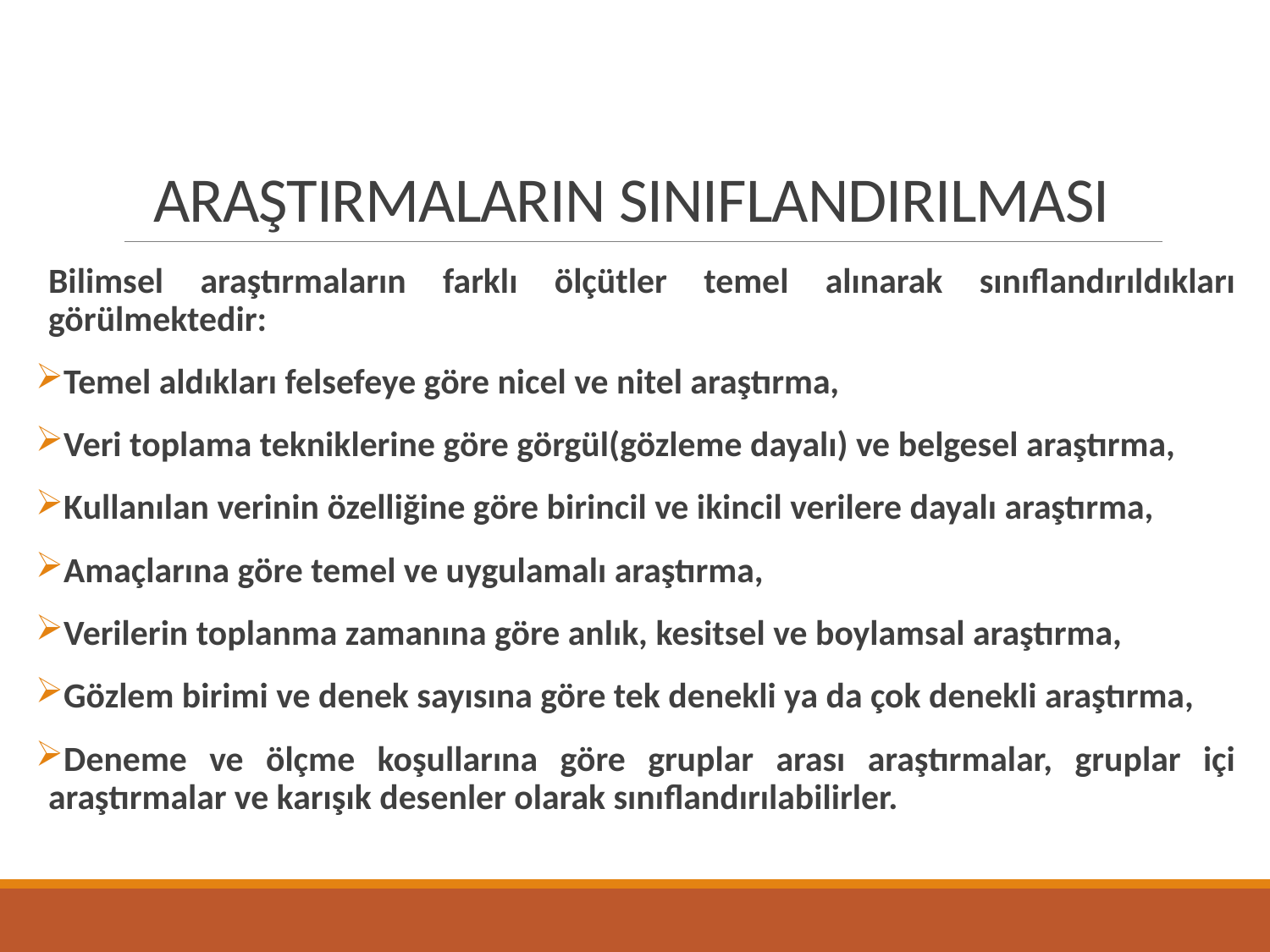

# ARAŞTIRMALARIN SINIFLANDIRILMASI
Bilimsel araştırmaların farklı ölçütler temel alınarak sınıflandırıldıkları görülmektedir:
Temel aldıkları felsefeye göre nicel ve nitel araştırma,
Veri toplama tekniklerine göre görgül(gözleme dayalı) ve belgesel araştırma,
Kullanılan verinin özelliğine göre birincil ve ikincil verilere dayalı araştırma,
Amaçlarına göre temel ve uygulamalı araştırma,
Verilerin toplanma zamanına göre anlık, kesitsel ve boylamsal araştırma,
Gözlem birimi ve denek sayısına göre tek denekli ya da çok denekli araştırma,
Deneme ve ölçme koşullarına göre gruplar arası araştırmalar, gruplar içi araştırmalar ve karışık desenler olarak sınıflandırılabilirler.